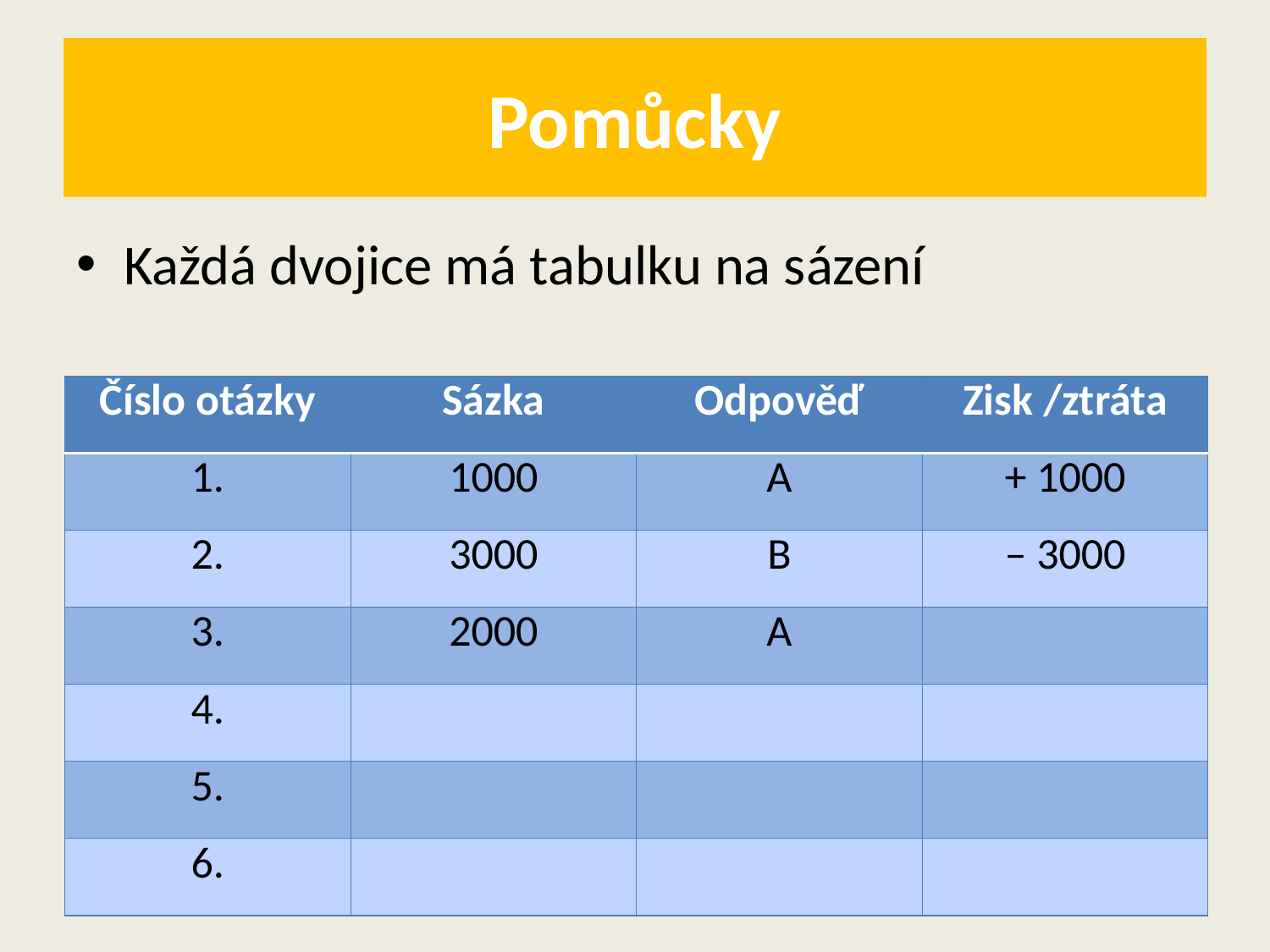

# Pomůcky
Každá dvojice má tabulku na sázení

| Číslo otázky | Sázka | Odpověď | Zisk /ztráta |
| --- | --- | --- | --- |
| 1. | 1000 | A | + 1000 |
| 2. | 3000 | B | – 3000 |
| 3. | 2000 | A |  |
| 4. |  |  |  |
| 5. |  |  |  |
| 6. |  |  |  |